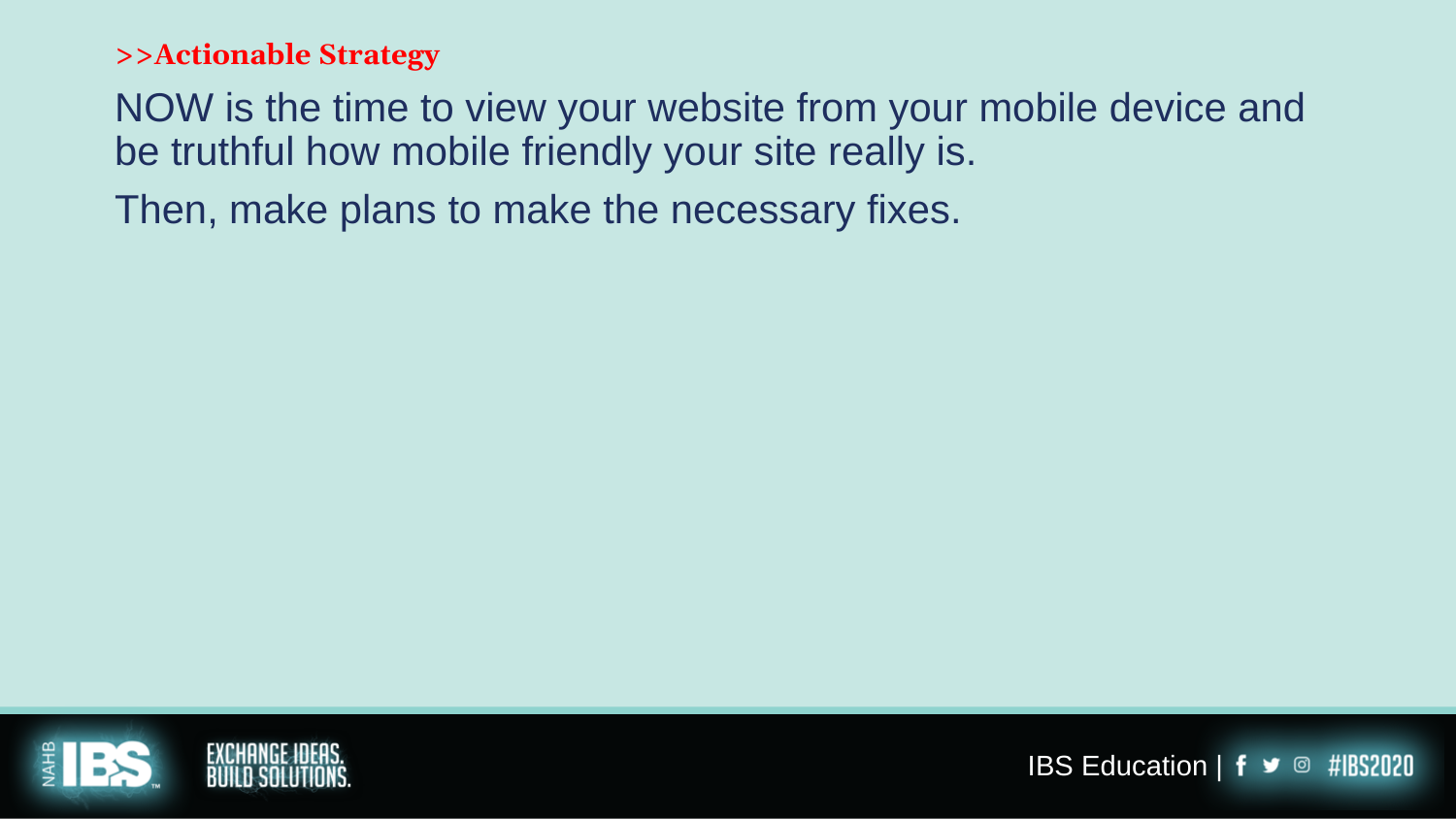

>>Actionable Strategy
NOW is the time to view your website from your mobile device and be truthful how mobile friendly your site really is.
Then, make plans to make the necessary fixes.

#